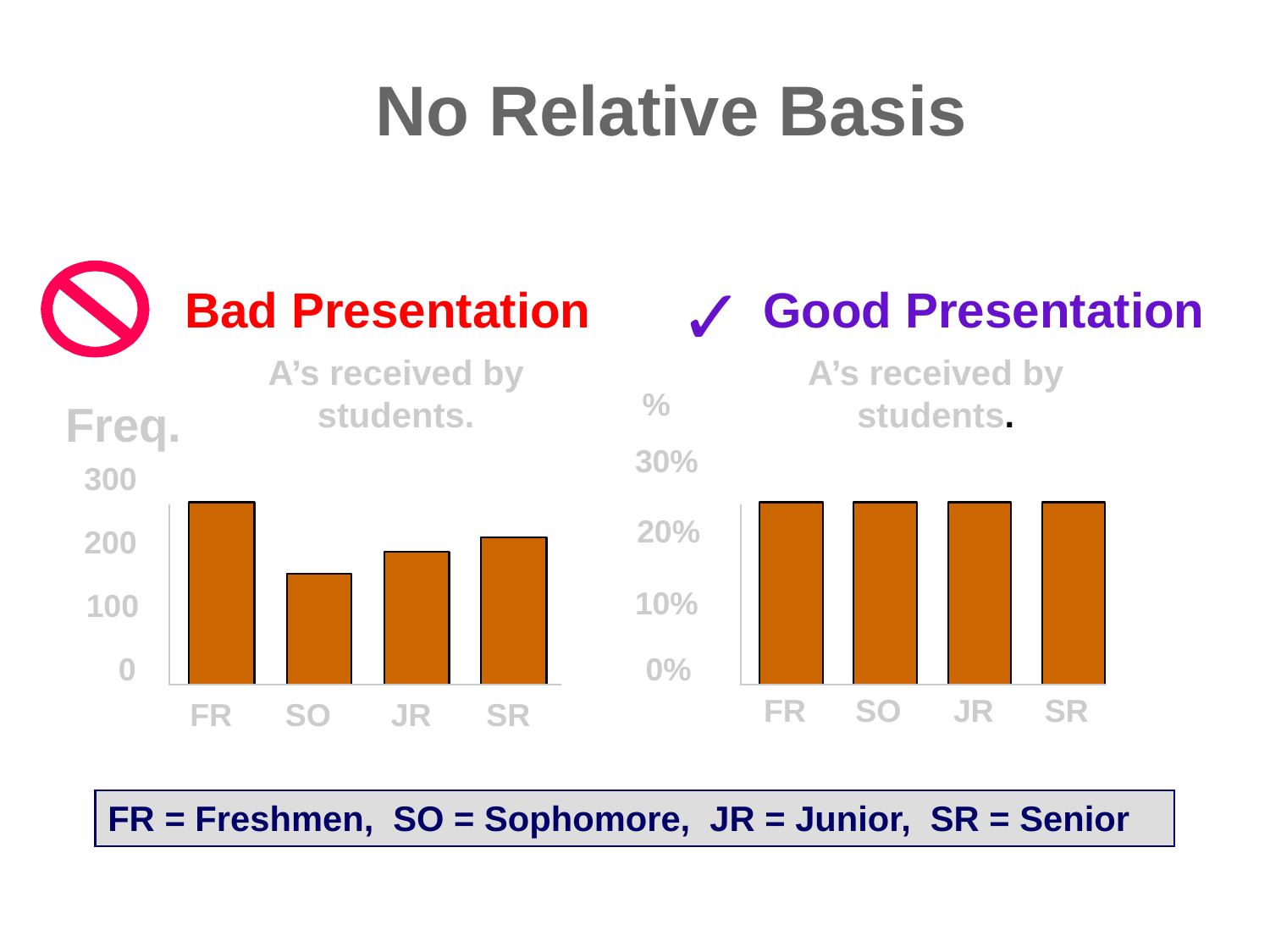

# No Relative Basis

✓
Bad Presentation
Good Presentation
A’s received by students.
A’s received by students.
   %
Freq.
30%
300

20%
200

10%
100
0
 0%
FR
SO
JR
SR
FR
SO
JR
SR
FR = Freshmen,  SO = Sophomore,  JR = Junior,  SR = Senior